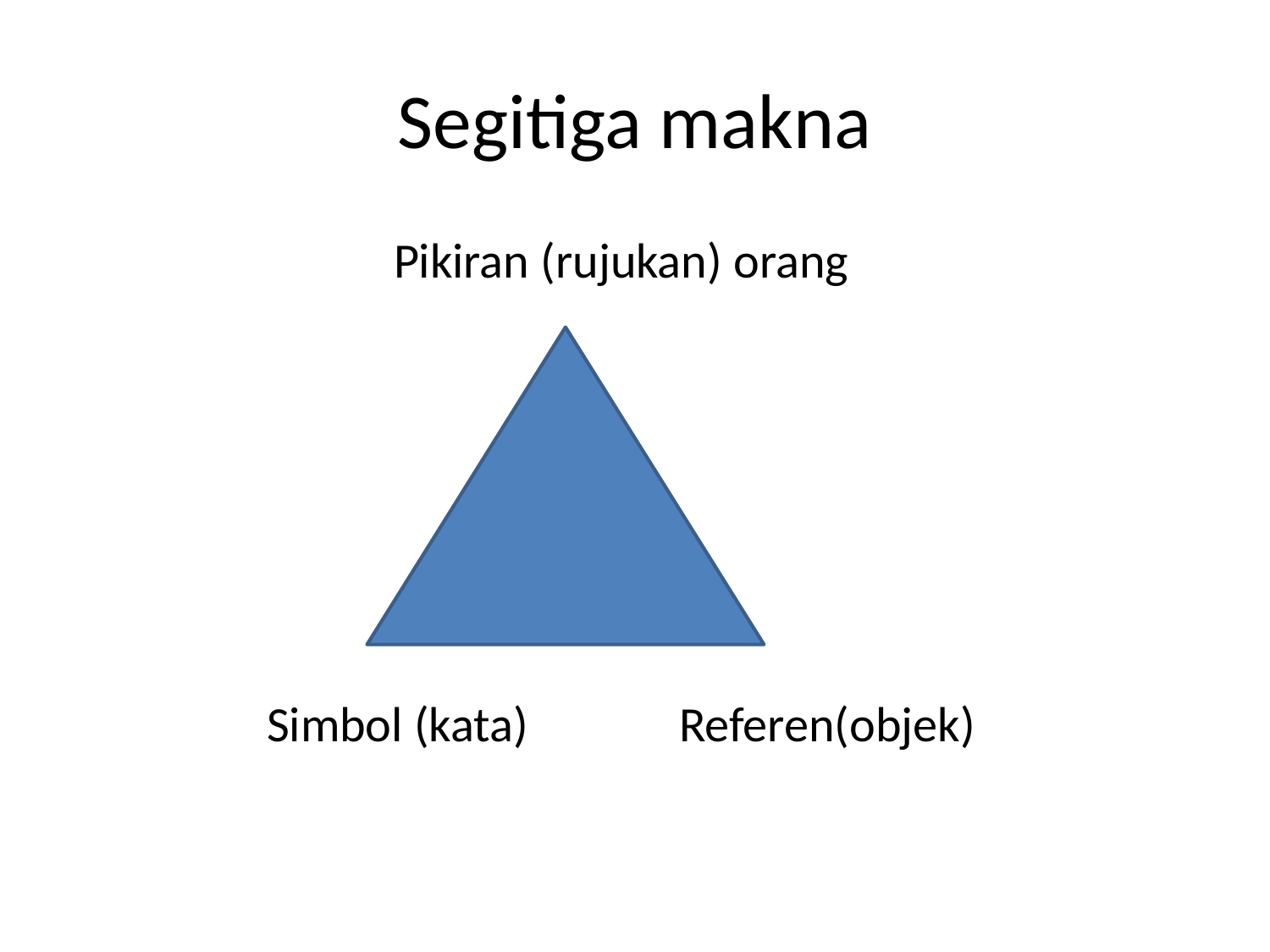

# Segitiga makna
Pikiran (rujukan) orang

Simbol (kata) 		Referen(objek)